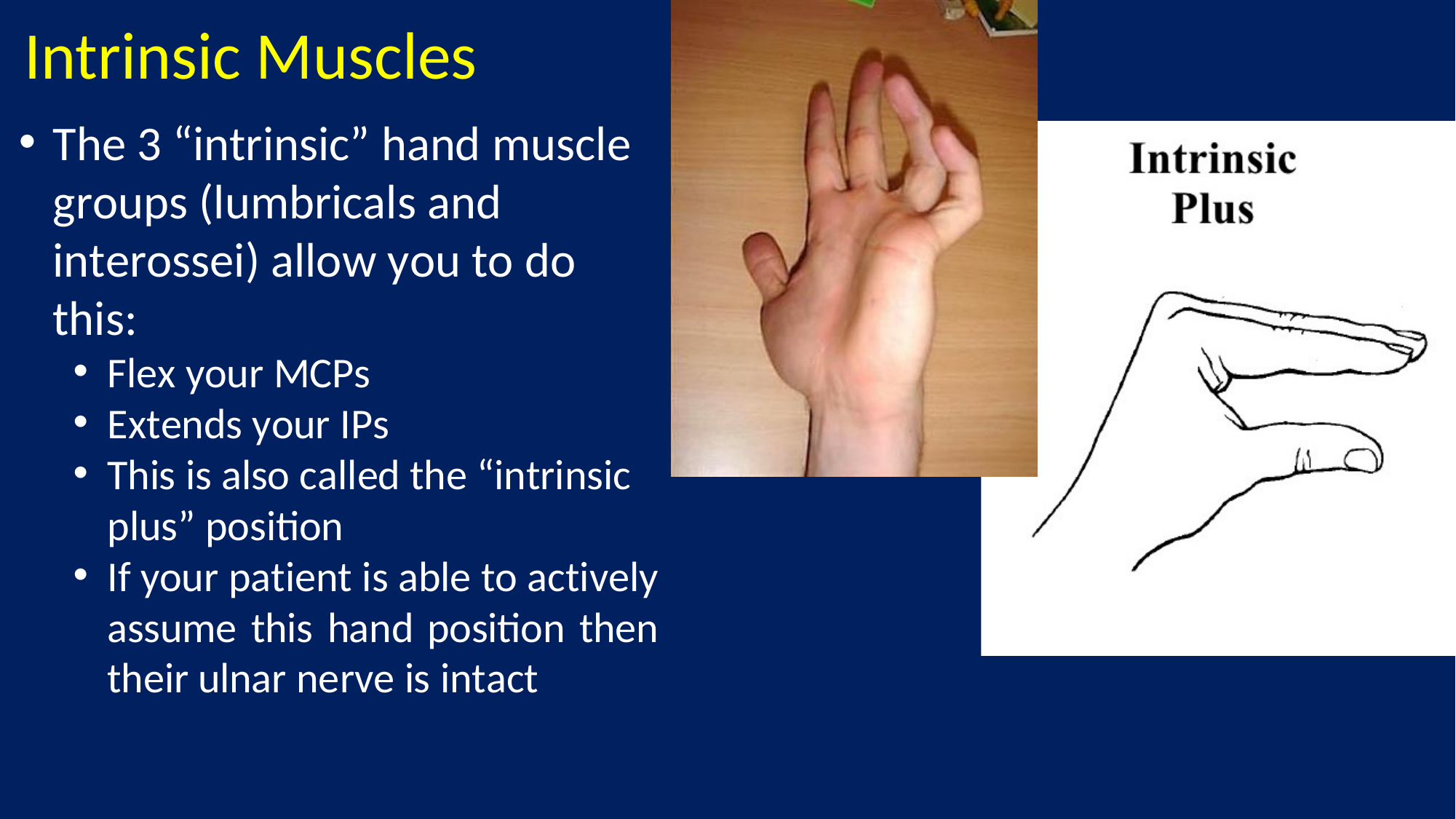

# Intrinsic Muscles
The 3 “intrinsic” hand muscle groups (lumbricals and interossei) allow you to do this:
Flex your MCPs
Extends your IPs
This is also called the “intrinsic plus” position
If your patient is able to actively assume this hand position then their ulnar nerve is intact